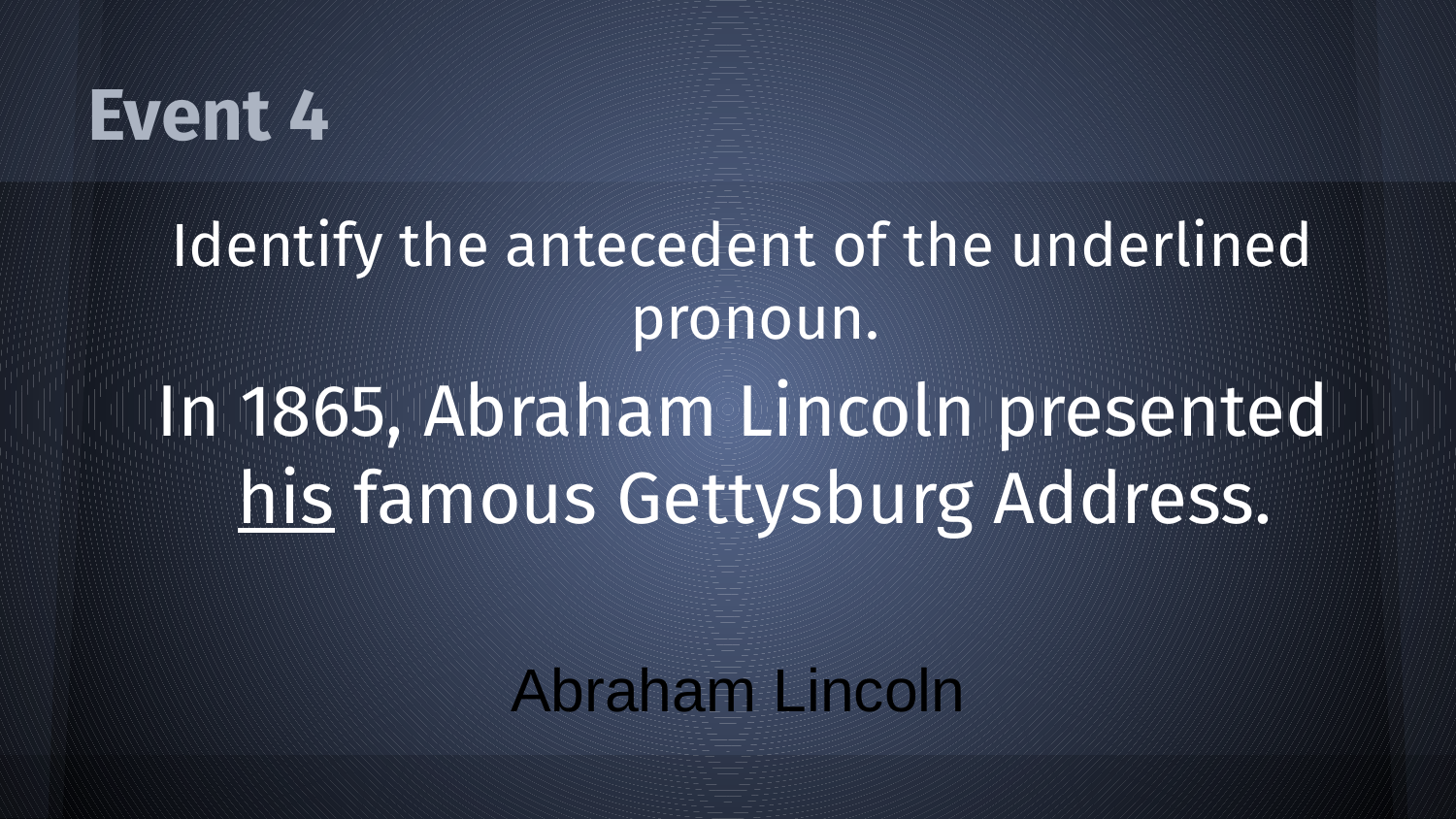

# Event 4
Identify the antecedent of the underlined pronoun.
In 1865, Abraham Lincoln presented his famous Gettysburg Address.

Abraham Lincoln